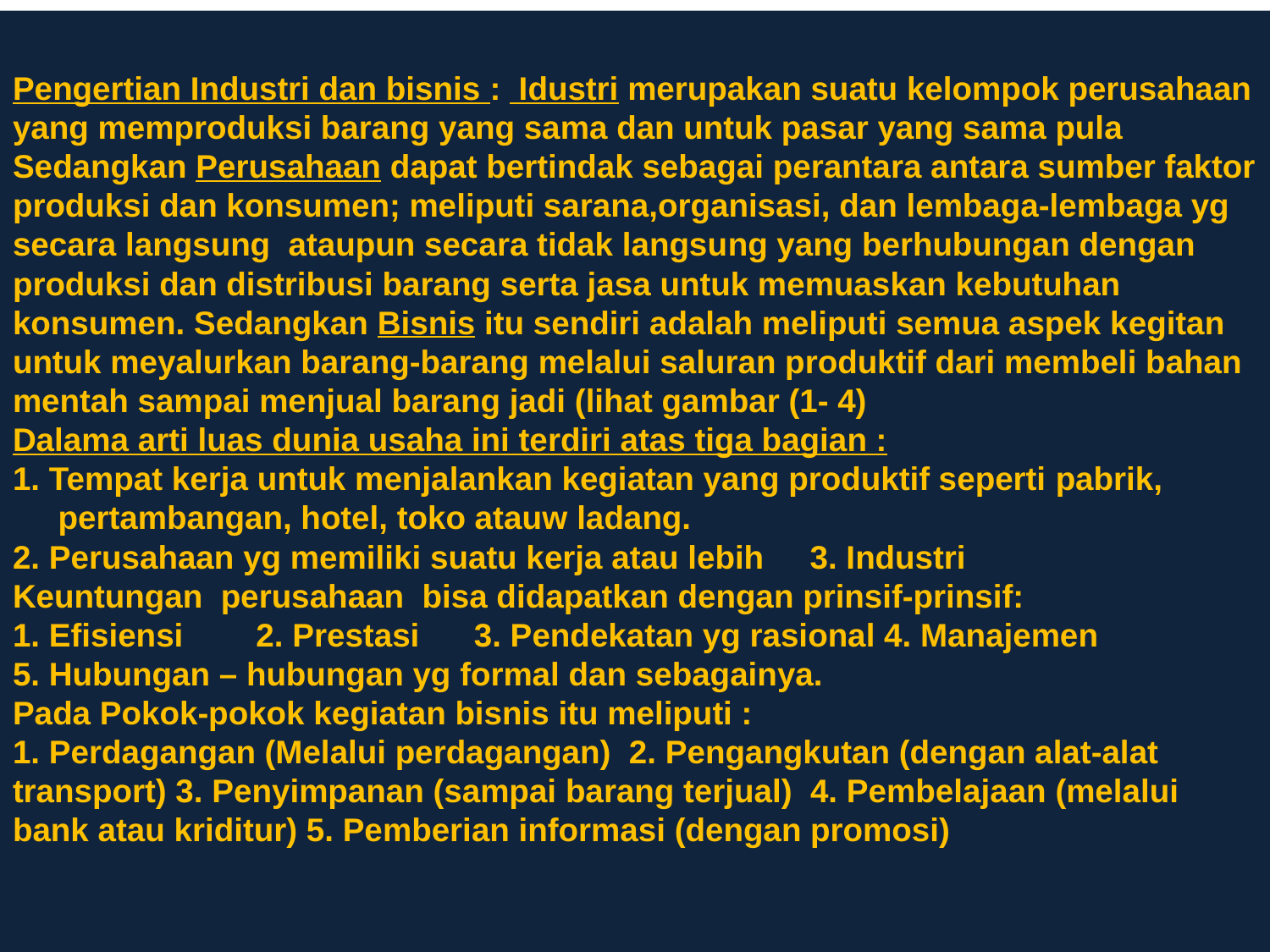

# Pengertian Industri dan bisnis :  Idustri merupakan suatu kelompok perusahaan yang memproduksi barang yang sama dan untuk pasar yang sama pula Sedangkan Perusahaan dapat bertindak sebagai perantara antara sumber faktor produksi dan konsumen; meliputi sarana,organisasi, dan lembaga-lembaga yg secara langsung  ataupun secara tidak langsung yang berhubungan dengan produksi dan distribusi barang serta jasa untuk memuaskan kebutuhan konsumen. Sedangkan Bisnis itu sendiri adalah meliputi semua aspek kegitan untuk meyalurkan barang-barang melalui saluran produktif dari membeli bahan mentah sampai menjual barang jadi (lihat gambar (1- 4) Dalama arti luas dunia usaha ini terdiri atas tiga bagian : 1. Tempat kerja untuk menjalankan kegiatan yang produktif seperti pabrik, pertambangan, hotel, toko atauw ladang. 2. Perusahaan yg memiliki suatu kerja atau lebih     3. Industri Keuntungan  perusahaan  bisa didapatkan dengan prinsif-prinsif: 1. Efisiensi        2. Prestasi      3. Pendekatan yg rasional 4. Manajemen 5. Hubungan – hubungan yg formal dan sebagainya. Pada Pokok-pokok kegiatan bisnis itu meliputi : 1. Perdagangan (Melalui perdagangan)  2. Pengangkutan (dengan alat-alat transport) 3. Penyimpanan (sampai barang terjual)  4. Pembelajaan (melalui bank atau kriditur) 5. Pemberian informasi (dengan promosi)